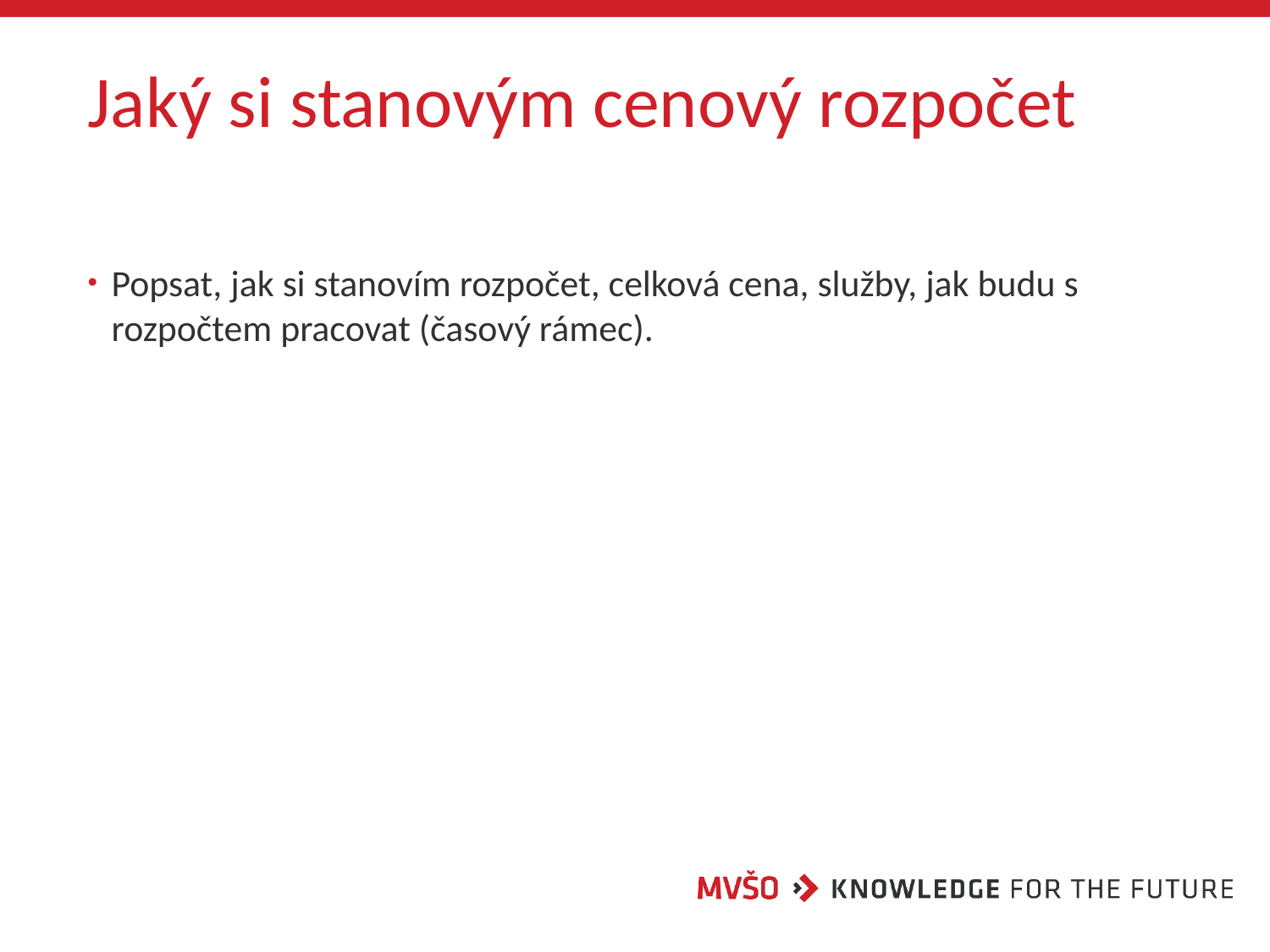

# Jaký si stanovým cenový rozpočet
Popsat, jak si stanovím rozpočet, celková cena, služby, jak budu s rozpočtem pracovat (časový rámec).